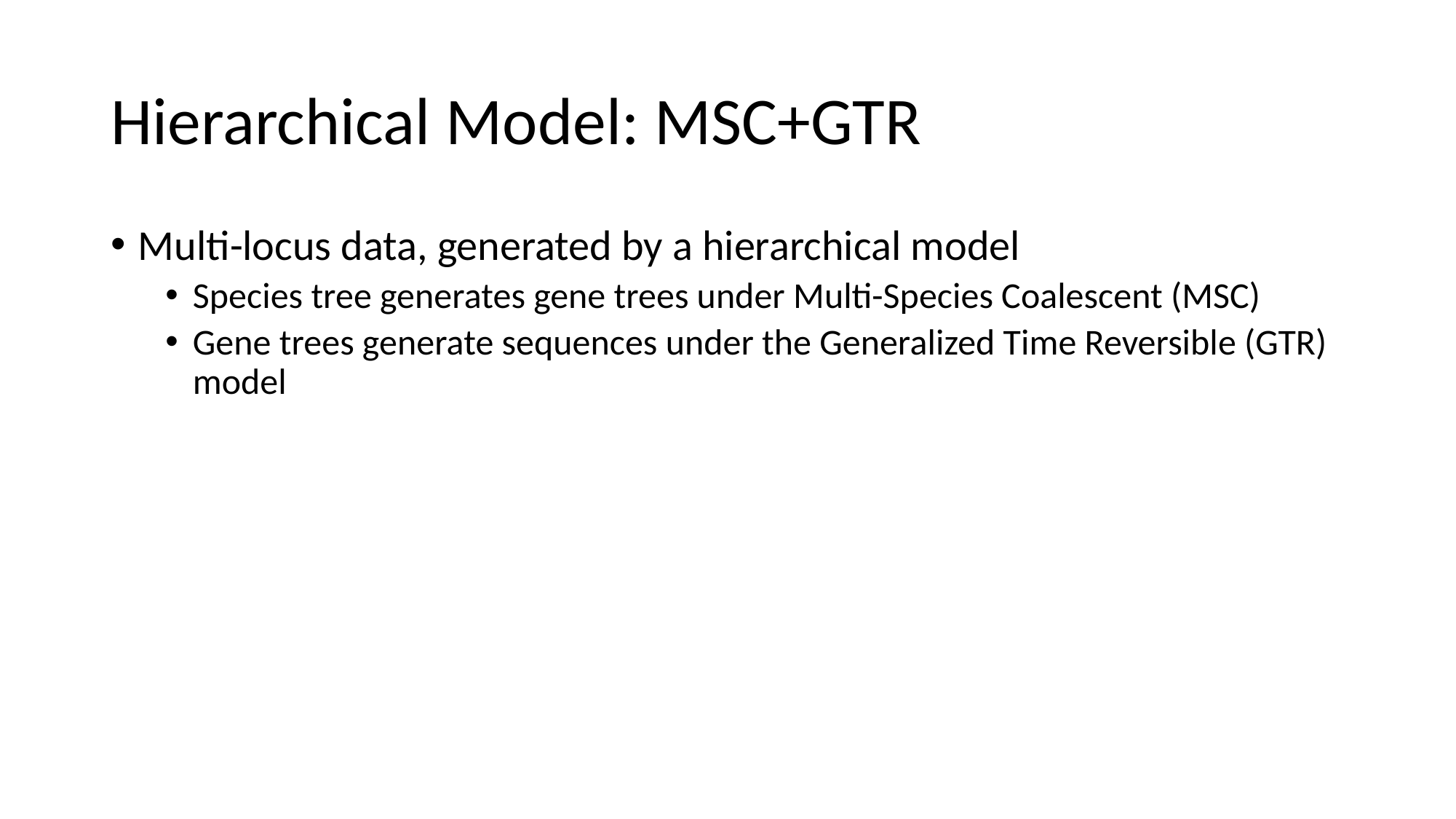

# Hierarchical Model: MSC+GTR
Multi-locus data, generated by a hierarchical model
Species tree generates gene trees under Multi-Species Coalescent (MSC)
Gene trees generate sequences under the Generalized Time Reversible (GTR) model
How can we estimate the species tree from the sequence data?